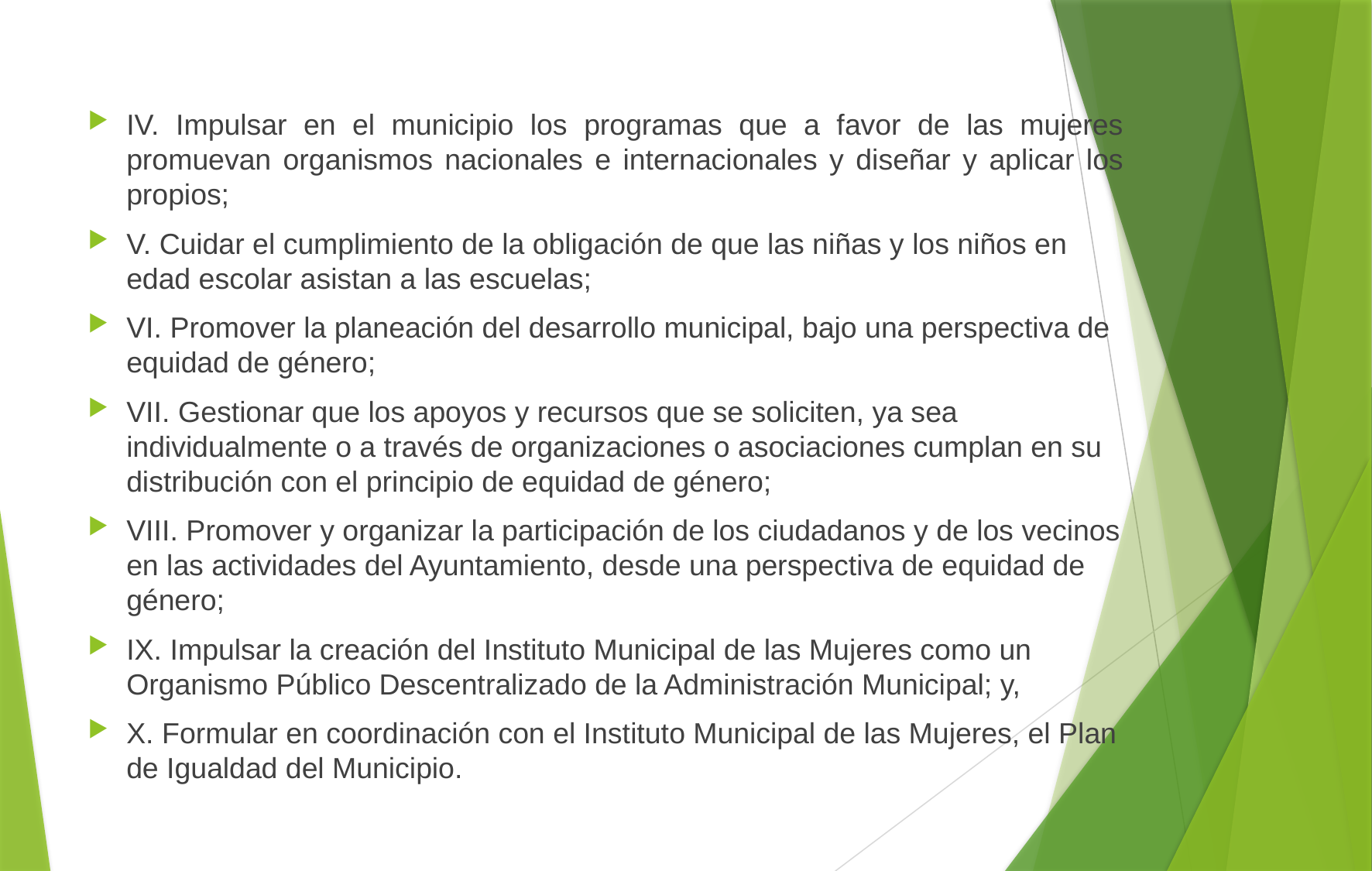

IV. Impulsar en el municipio los programas que a favor de las mujeres promuevan organismos nacionales e internacionales y diseñar y aplicar los propios;
V. Cuidar el cumplimiento de la obligación de que las niñas y los niños en edad escolar asistan a las escuelas;
VI. Promover la planeación del desarrollo municipal, bajo una perspectiva de equidad de género;
VII. Gestionar que los apoyos y recursos que se soliciten, ya sea individualmente o a través de organizaciones o asociaciones cumplan en su distribución con el principio de equidad de género;
VIII. Promover y organizar la participación de los ciudadanos y de los vecinos en las actividades del Ayuntamiento, desde una perspectiva de equidad de género;
IX. Impulsar la creación del Instituto Municipal de las Mujeres como un Organismo Público Descentralizado de la Administración Municipal; y,
X. Formular en coordinación con el Instituto Municipal de las Mujeres, el Plan de Igualdad del Municipio.